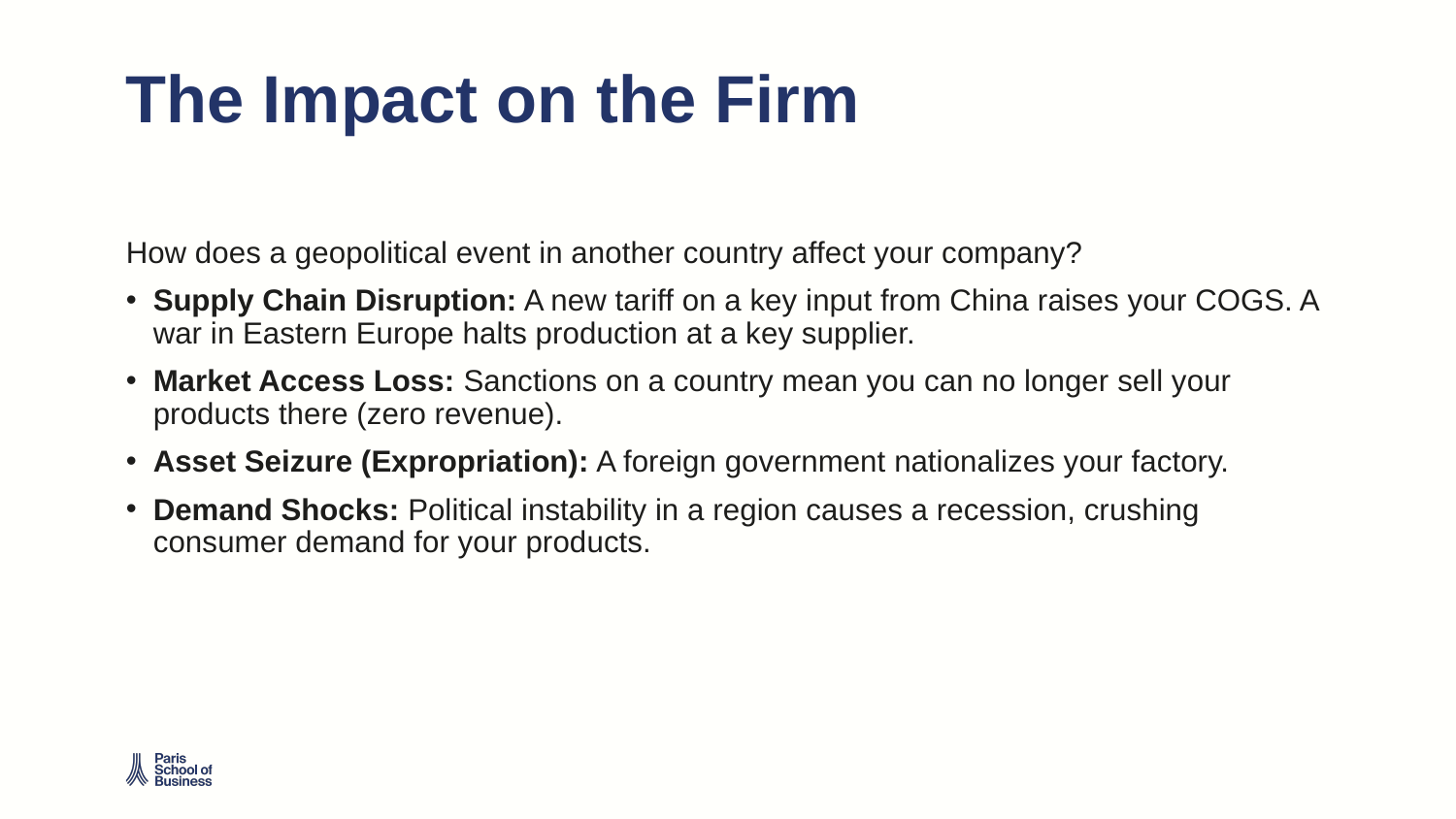

# The Impact on the Firm
How does a geopolitical event in another country affect your company?
Supply Chain Disruption: A new tariff on a key input from China raises your COGS. A war in Eastern Europe halts production at a key supplier.
Market Access Loss: Sanctions on a country mean you can no longer sell your products there (zero revenue).
Asset Seizure (Expropriation): A foreign government nationalizes your factory.
Demand Shocks: Political instability in a region causes a recession, crushing consumer demand for your products.